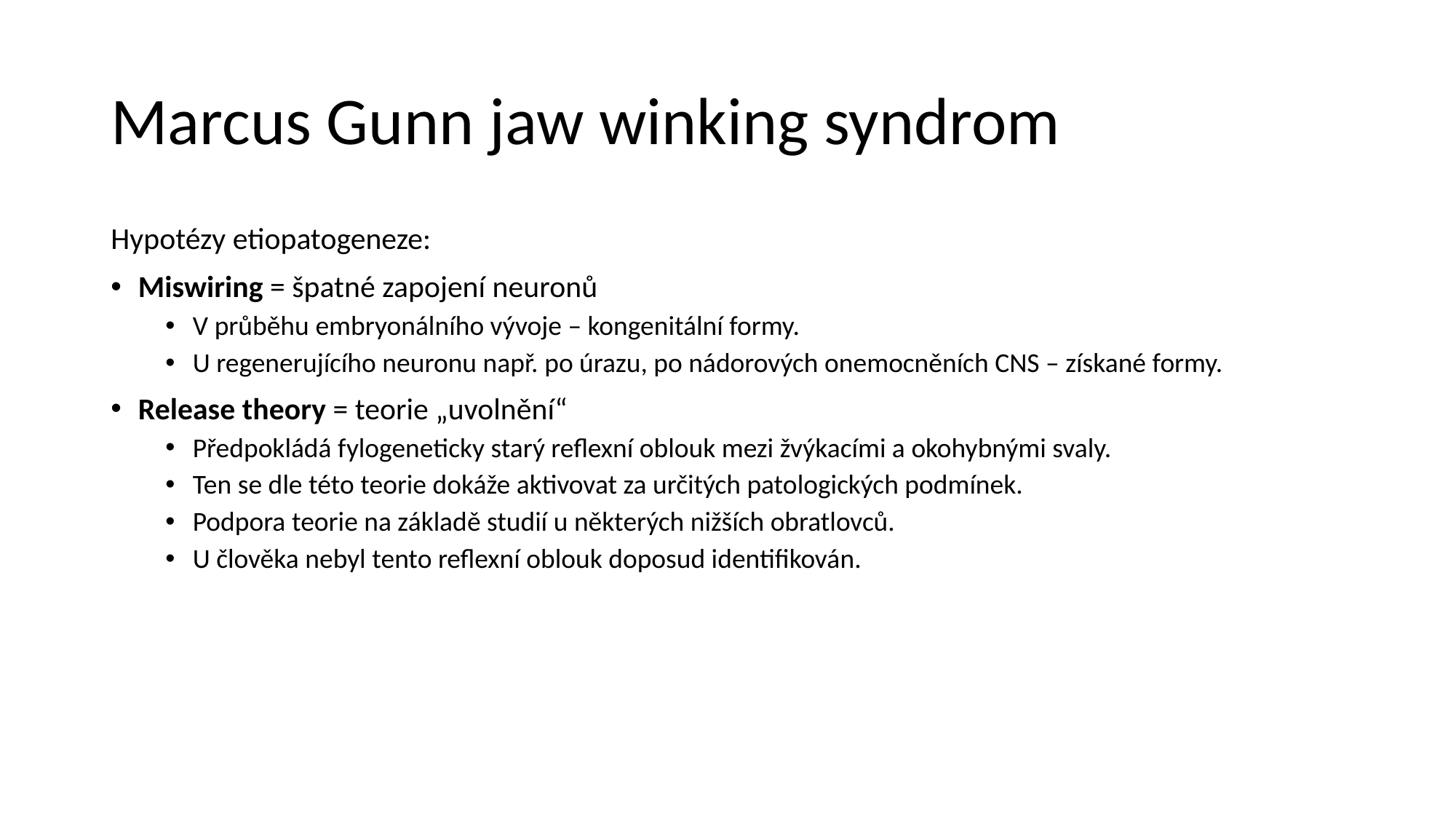

# Marcus Gunn jaw winking syndrom
Hypotézy etiopatogeneze:
Miswiring = špatné zapojení neuronů
V průběhu embryonálního vývoje – kongenitální formy.
U regenerujícího neuronu např. po úrazu, po nádorových onemocněních CNS – získané formy.
Release theory = teorie „uvolnění“
Předpokládá fylogeneticky starý reflexní oblouk mezi žvýkacími a okohybnými svaly.
Ten se dle této teorie dokáže aktivovat za určitých patologických podmínek.
Podpora teorie na základě studií u některých nižších obratlovců.
U člověka nebyl tento reflexní oblouk doposud identifikován.